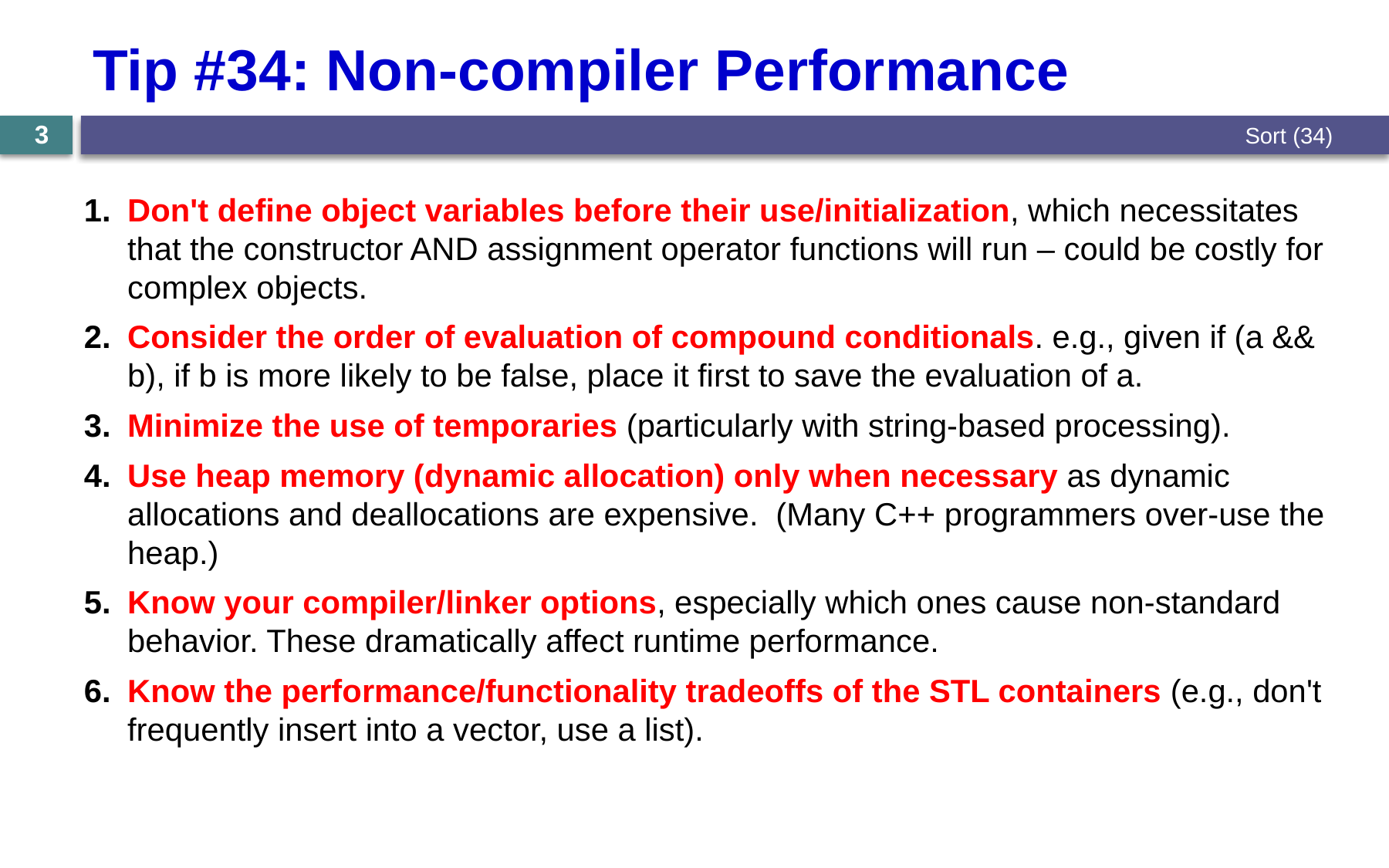

# Tip #34: Non-compiler Performance
Sort (34)
3
Don't define object variables before their use/initialization, which necessitates that the constructor AND assignment operator functions will run – could be costly for complex objects.
Consider the order of evaluation of compound conditionals. e.g., given if (a && b), if b is more likely to be false, place it first to save the evaluation of a.
Minimize the use of temporaries (particularly with string-based processing).
Use heap memory (dynamic allocation) only when necessary as dynamic allocations and deallocations are expensive.  (Many C++ programmers over-use the heap.)
Know your compiler/linker options, especially which ones cause non-standard behavior. These dramatically affect runtime performance.
Know the performance/functionality tradeoffs of the STL containers (e.g., don't frequently insert into a vector, use a list).